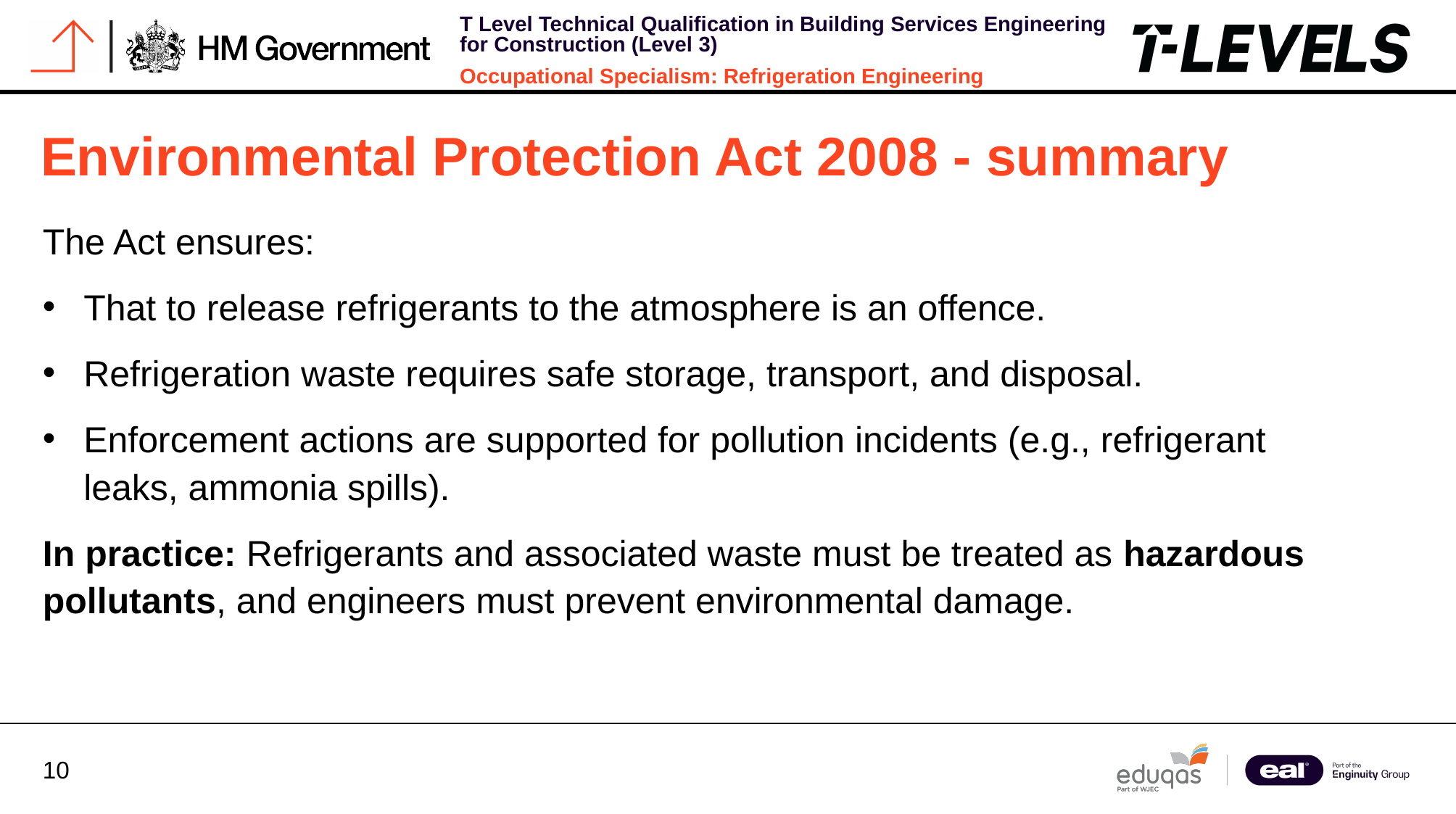

# Environmental Protection Act 2008 - summary
The Act ensures:
That to release refrigerants to the atmosphere is an offence.
Refrigeration waste requires safe storage, transport, and disposal.
Enforcement actions are supported for pollution incidents (e.g., refrigerant leaks, ammonia spills).
In practice: Refrigerants and associated waste must be treated as hazardous pollutants, and engineers must prevent environmental damage.